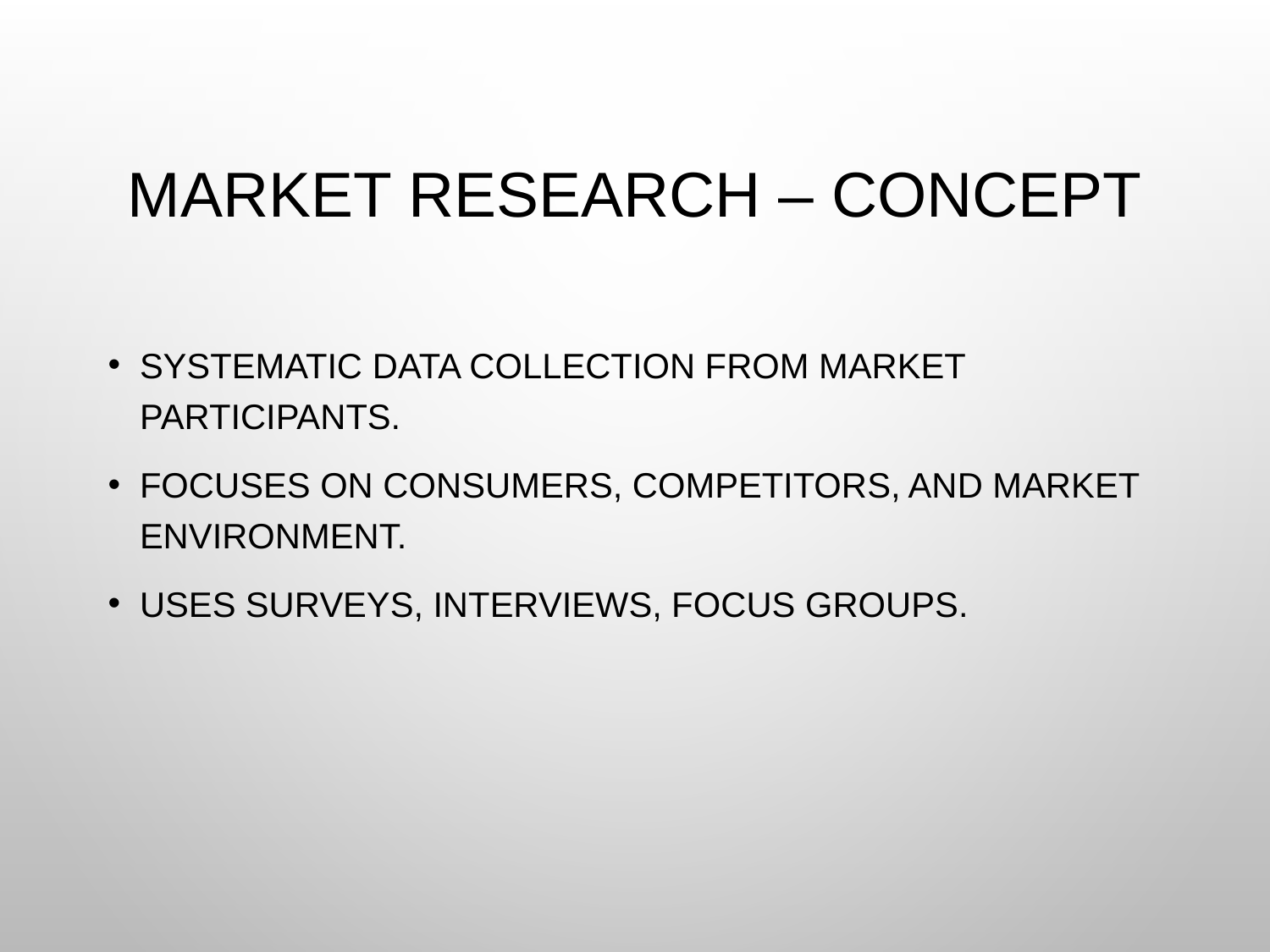

# Market Research – Concept
Systematic data collection from market participants.
Focuses on consumers, competitors, and market environment.
Uses surveys, interviews, focus groups.